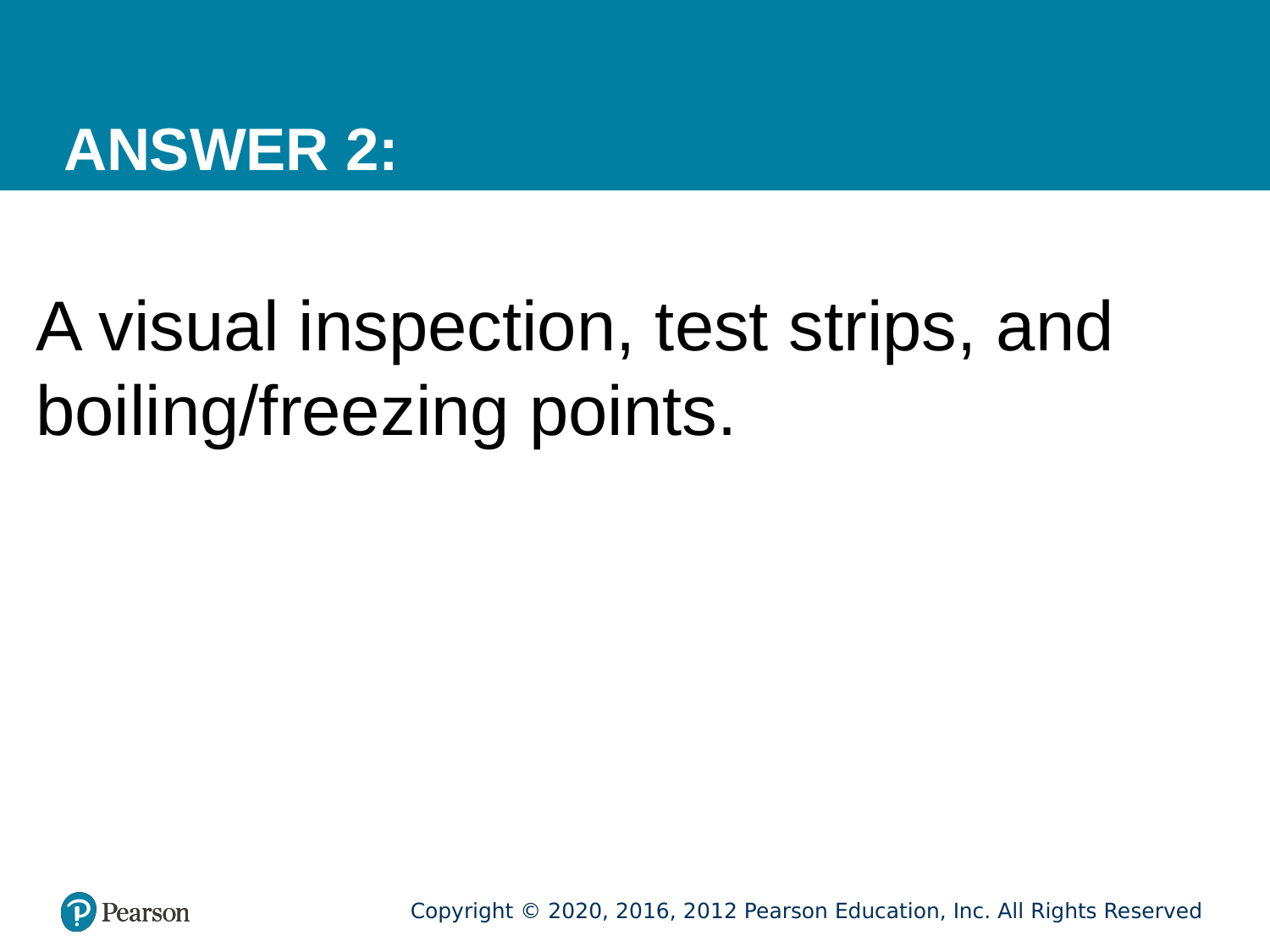

# ANSWER 2:
A visual inspection, test strips, and boiling/freezing points.